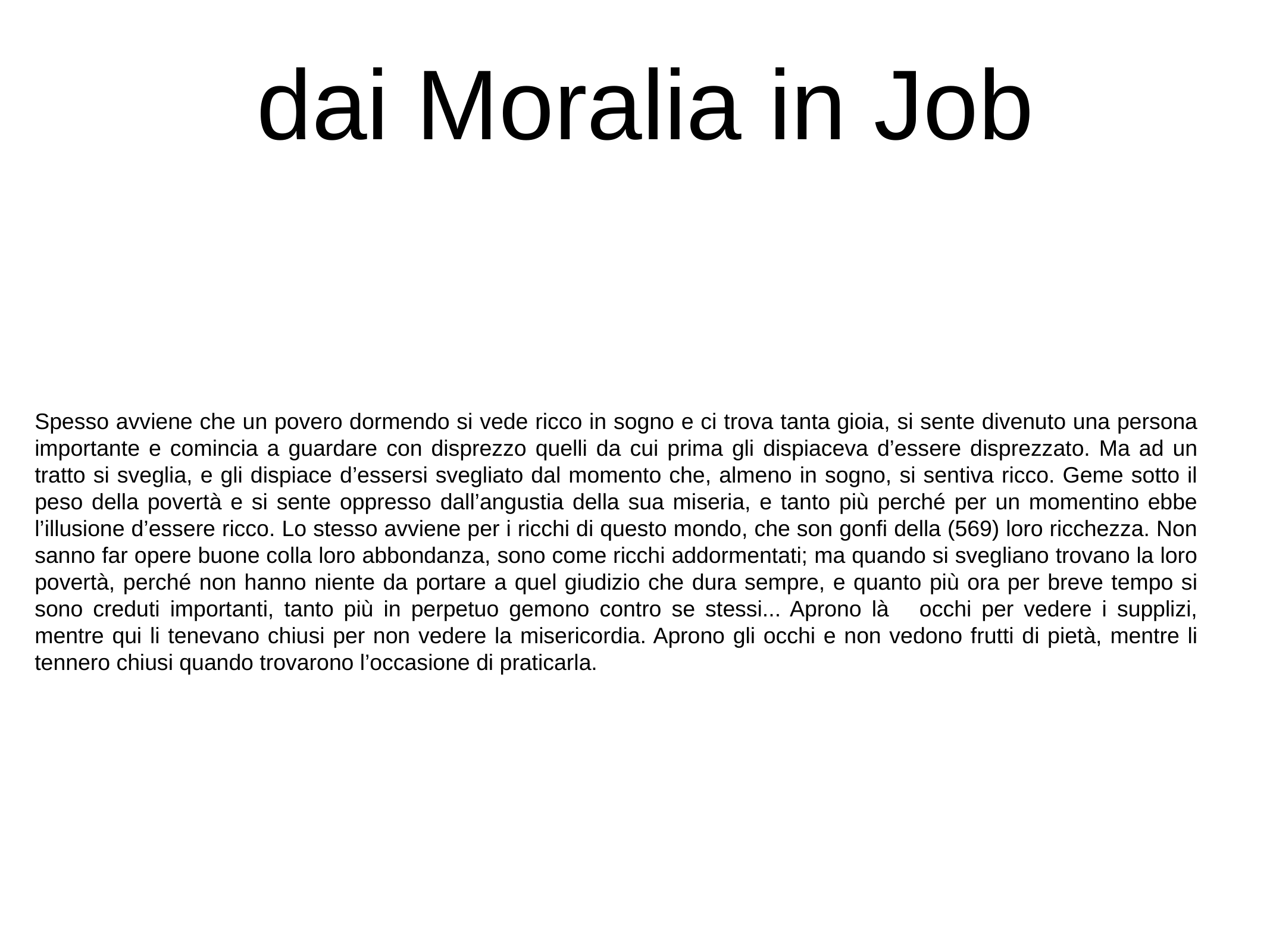

# dai Moralia in Job
Spesso avviene che un povero dormendo si vede ricco in sogno e ci trova tanta gioia, si sente divenuto una persona importante e comincia a guardare con disprezzo quelli da cui prima gli dispiaceva d’essere disprezzato. Ma ad un tratto si sveglia, e gli dispiace d’essersi svegliato dal momento che, almeno in sogno, si sentiva ricco. Geme sotto il peso della povertà e si sente oppresso dall’angustia della sua miseria, e tanto più perché per un momentino ebbe l’illusione d’essere ricco. Lo stesso avviene per i ricchi di questo mondo, che son gonfi della (569) loro ricchezza. Non sanno far opere buone colla loro abbondanza, sono come ricchi addormentati; ma quando si svegliano trovano la loro povertà, perché non hanno niente da portare a quel giudizio che dura sempre, e quanto più ora per breve tempo si sono creduti importanti, tanto più in perpetuo gemono contro se stessi... Aprono là   occhi per vedere i supplizi, mentre qui li tenevano chiusi per non vedere la misericordia. Aprono gli occhi e non vedono frutti di pietà, mentre li tennero chiusi quando trovarono l’occasione di praticarla.